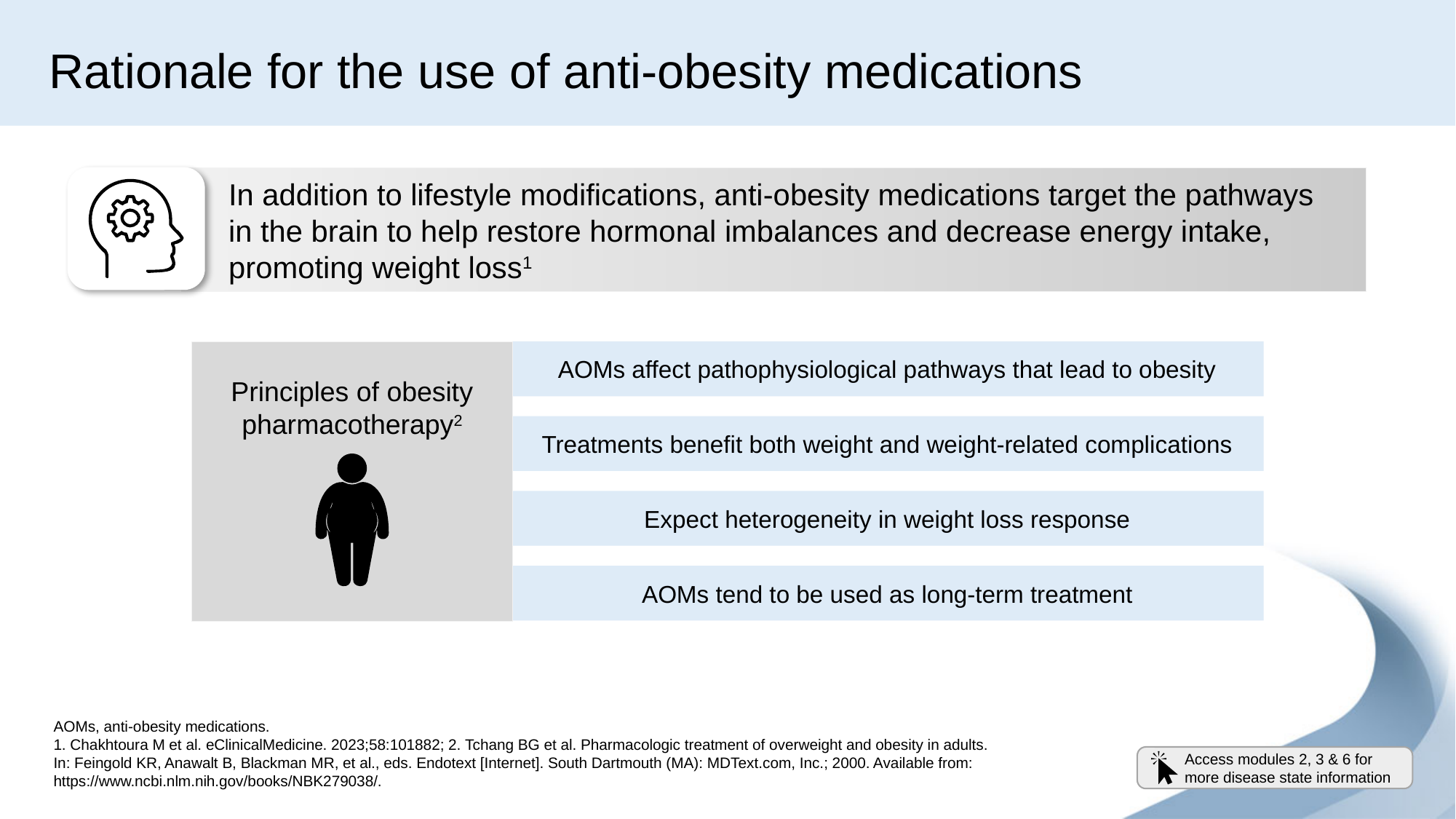

# Rationale for the use of anti-obesity medications

In addition to lifestyle modifications, anti-obesity medications target the pathways
in the brain to help restore hormonal imbalances and decrease energy intake,  promoting weight loss1

AOMs affect pathophysiological pathways that lead to obesity
Principles of obesity pharmacotherapy2
Treatments benefit both weight and weight-related complications

Expect heterogeneity in weight loss response
AOMs tend to be used as long-term treatment
AOMs, anti-obesity medications.
1. Chakhtoura M et al. eClinicalMedicine. 2023;58:101882; 2. Tchang BG et al. Pharmacologic treatment of overweight and obesity in adults. In: Feingold KR, Anawalt B, Blackman MR, et al., eds. Endotext [Internet]. South Dartmouth (MA): MDText.com, Inc.; 2000. Available from: https://www.ncbi.nlm.nih.gov/books/NBK279038/.
Access modules 2, 3 & 6 for
more disease state information